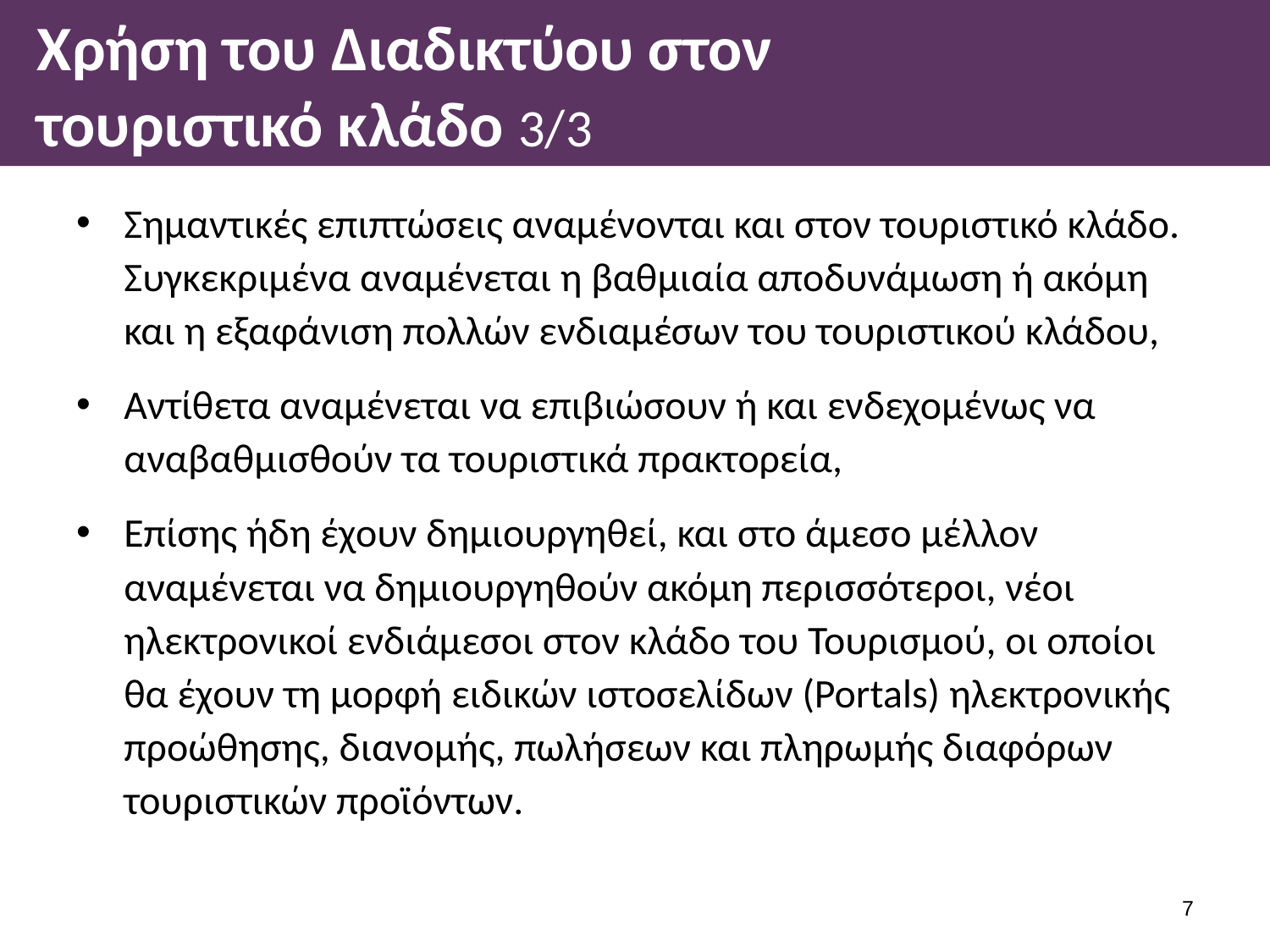

# Χρήση του Διαδικτύου στον τουριστικό κλάδο 3/3
Σημαντικές επιπτώσεις αναμένονται και στον τουριστικό κλάδο. Συγκεκριμένα αναμένεται η βαθμιαία αποδυνάμωση ή ακόμη και η εξαφάνιση πολλών ενδιαμέσων του τουριστικού κλάδου,
Αντίθετα αναμένεται να επιβιώσουν ή και ενδεχομένως να αναβαθμισθούν τα τουριστικά πρακτορεία,
Επίσης ήδη έχουν δημιουργηθεί, και στο άμεσο μέλλον αναμένεται να δημιουργηθούν ακόμη περισσότεροι, νέοι ηλεκτρονικοί ενδιάμεσοι στον κλάδο του Τουρισμού, οι οποίοι θα έχουν τη μορφή ειδικών ιστοσελίδων (Portals) ηλεκτρονικής προώθησης, διανομής, πωλήσεων και πληρωμής διαφόρων τουριστικών προϊόντων.
7